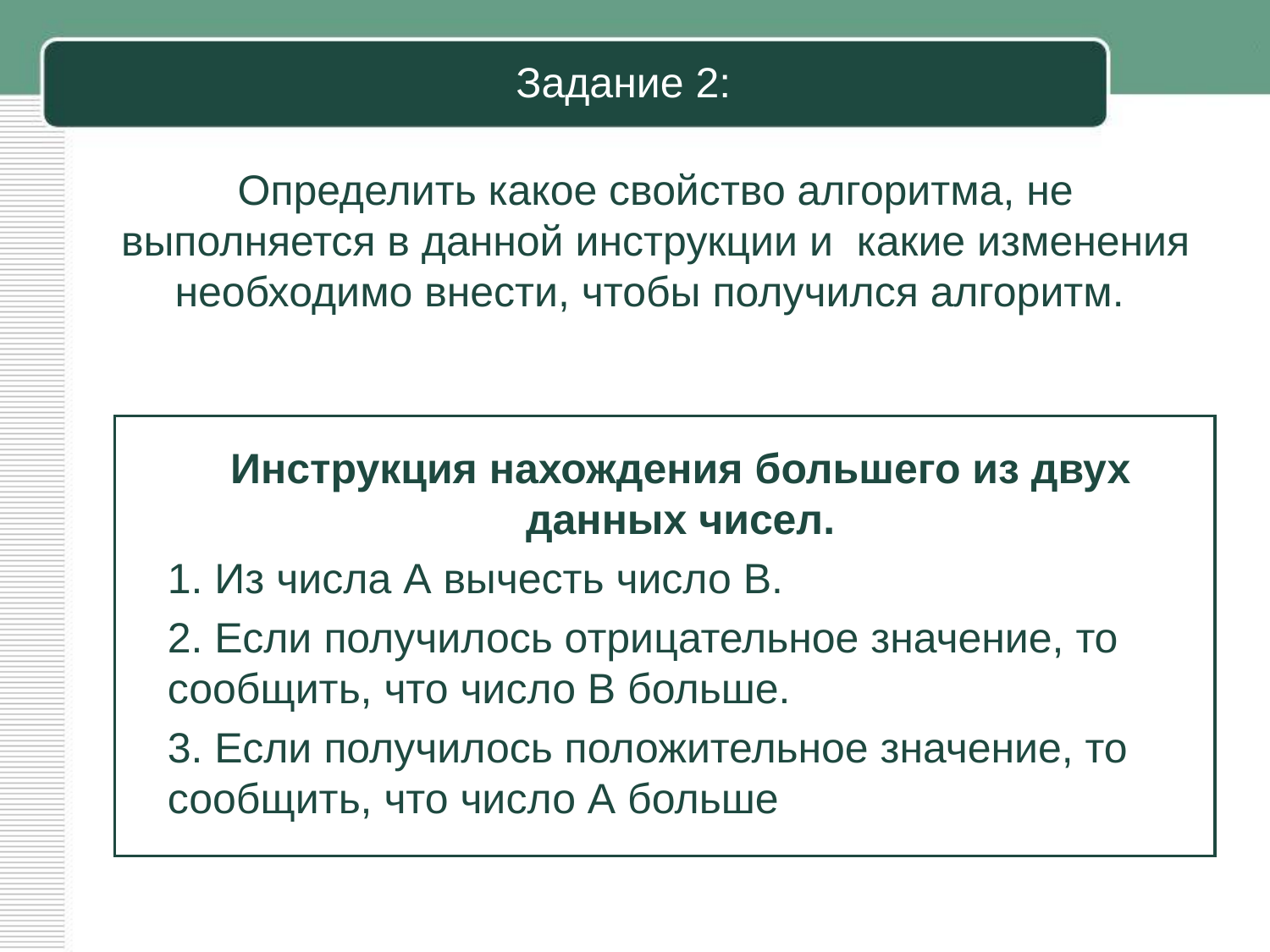

# Задание 2:
Определить какое свойство алгоритма, не выполняется в данной инструкции и  какие изменения необходимо внести, чтобы получился алгоритм.

Инструкция нахождения большего из двух данных чисел.
1. Из числа А вычесть число В.
2. Если получилось отрицательное значение, то сообщить, что число В больше.
3. Если получилось положительное значение, то сообщить, что число А больше